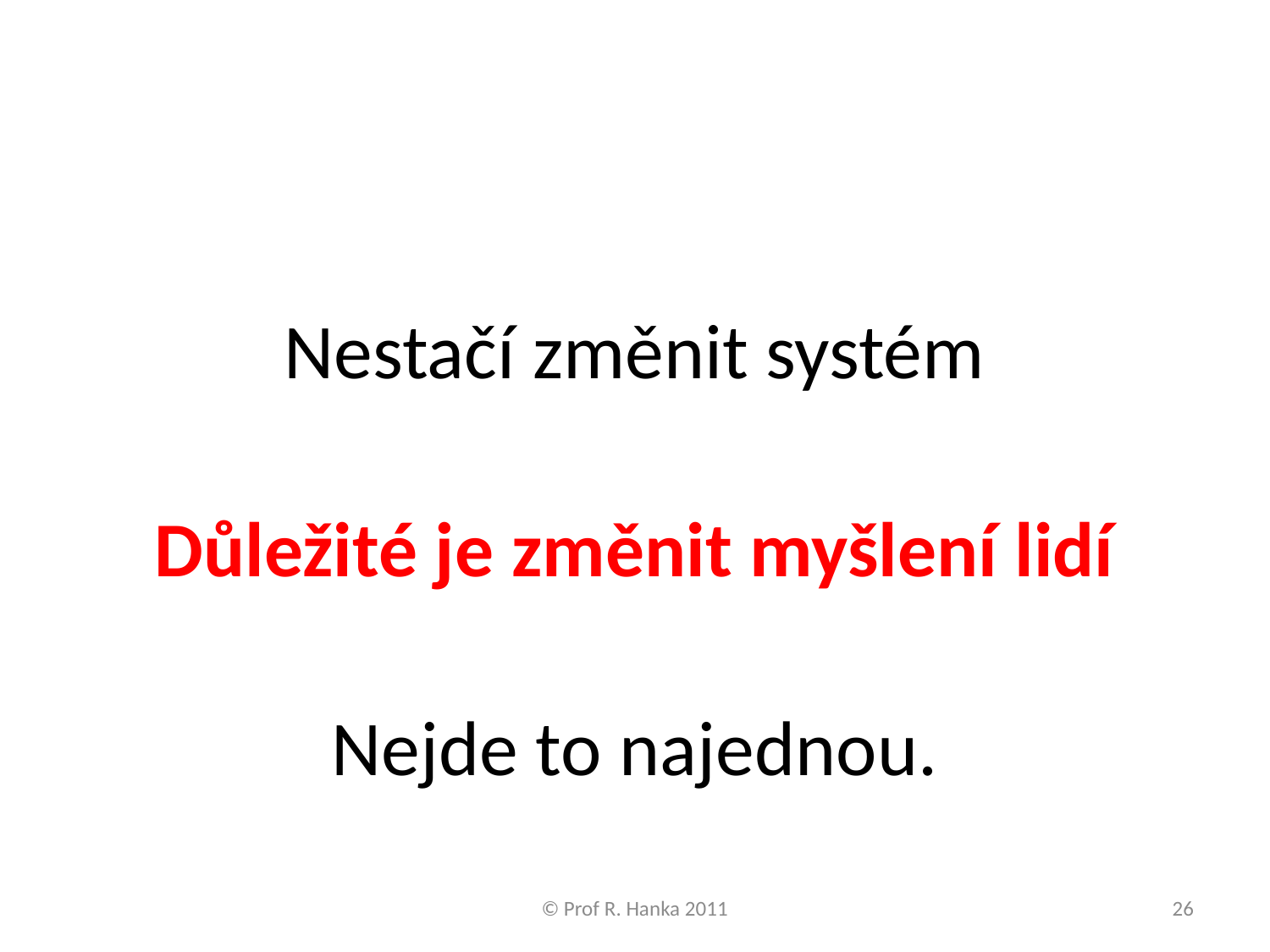

#

Nestačí změnit systém

Důležité je změnit myšlení lidí

Nejde to najednou.
© Prof R. Hanka 2011
26